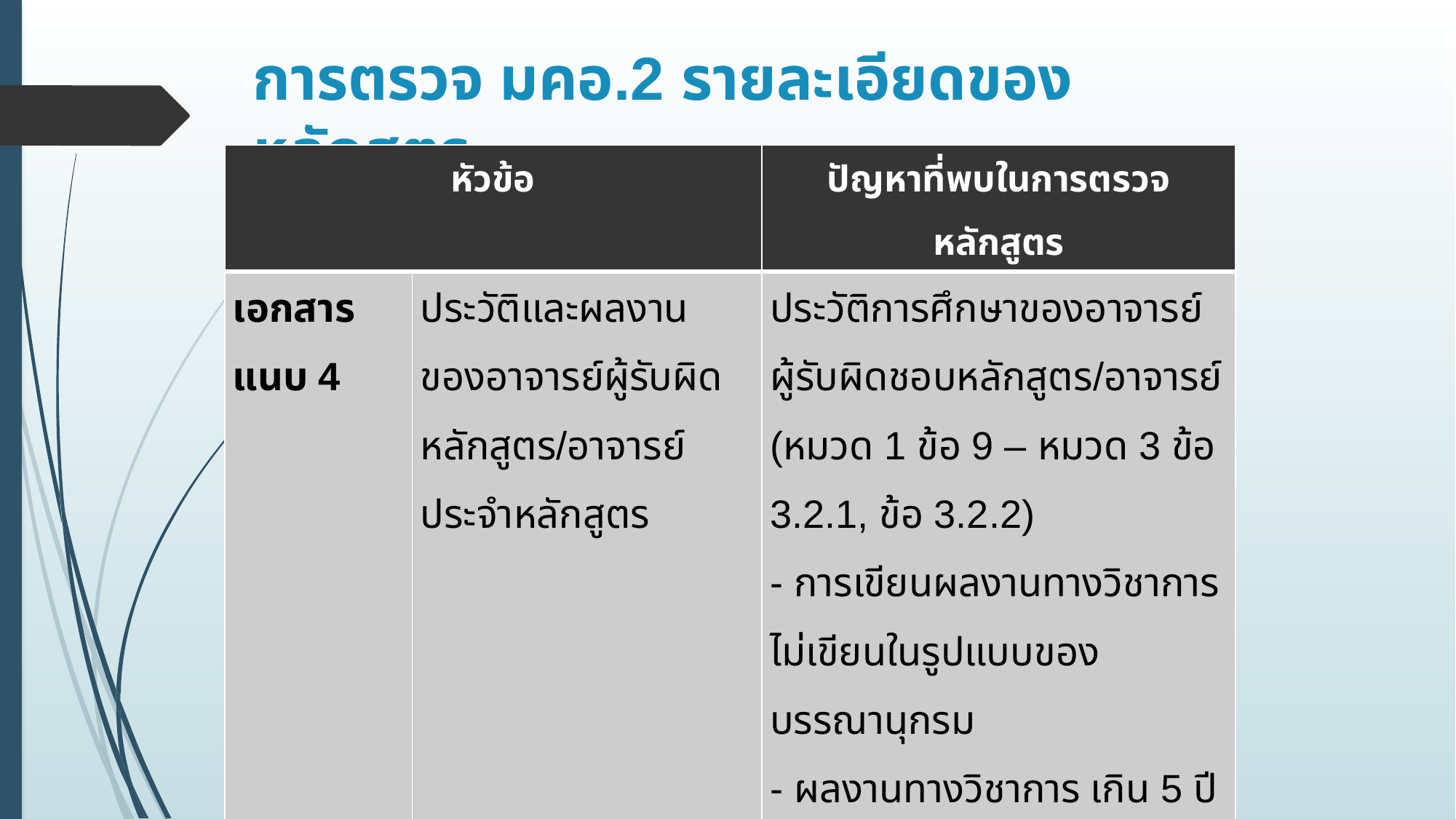

# การตรวจ มคอ.2 รายละเอียดของหลักสูตร
| หัวข้อ |  | ปัญหาที่พบในการตรวจหลักสูตร |
| --- | --- | --- |
| เอกสารแนบ 4 | ประวัติและผลงานของอาจารย์ผู้รับผิดหลักสูตร/อาจารย์ประจำหลักสูตร | ประวัติการศึกษาของอาจารย์ผู้รับผิดชอบหลักสูตร/อาจารย์ (หมวด 1 ข้อ 9 – หมวด 3 ข้อ 3.2.1, ข้อ 3.2.2) - การเขียนผลงานทางวิชาการ ไม่เขียนในรูปแบบของบรรณานุกรม - ผลงานทางวิชาการ เกิน 5 ปี ย้อนหลัง - ประวัติอาจารย์ผู้รับผิดชอบหลักสูตร/อาจารย์ประจำหลักสูตร - ระดับปริญญาโท-เอก ให้เพิ่มประวัติและผลงานทางวิชาการของอาจารย์ผู้สอน ด้วย |